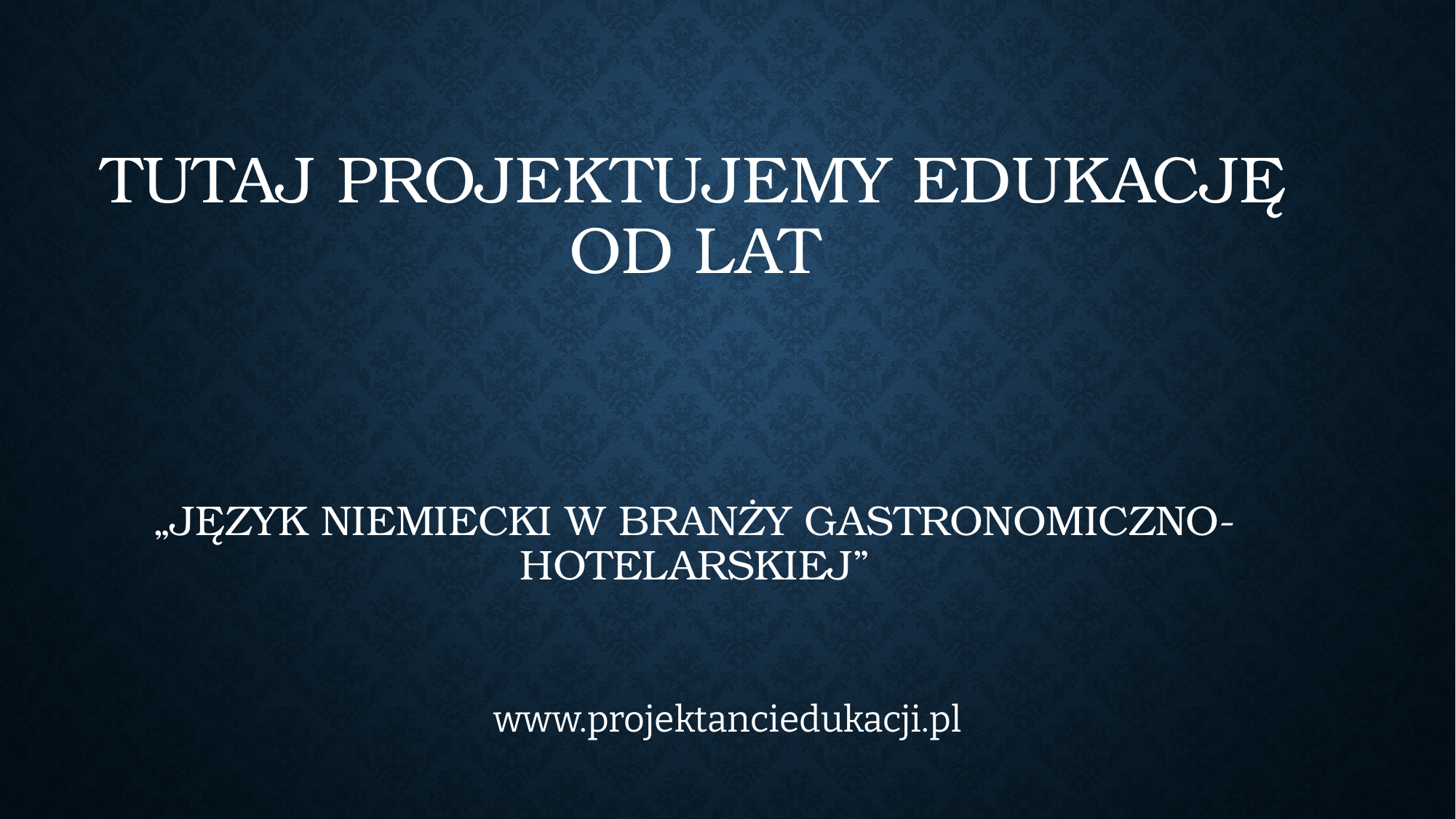

# Tutaj projektujemy edukację od lat „język niemiecki w branży gastronomiczno-hotelarskiej”
www.projektanciedukacji.pl